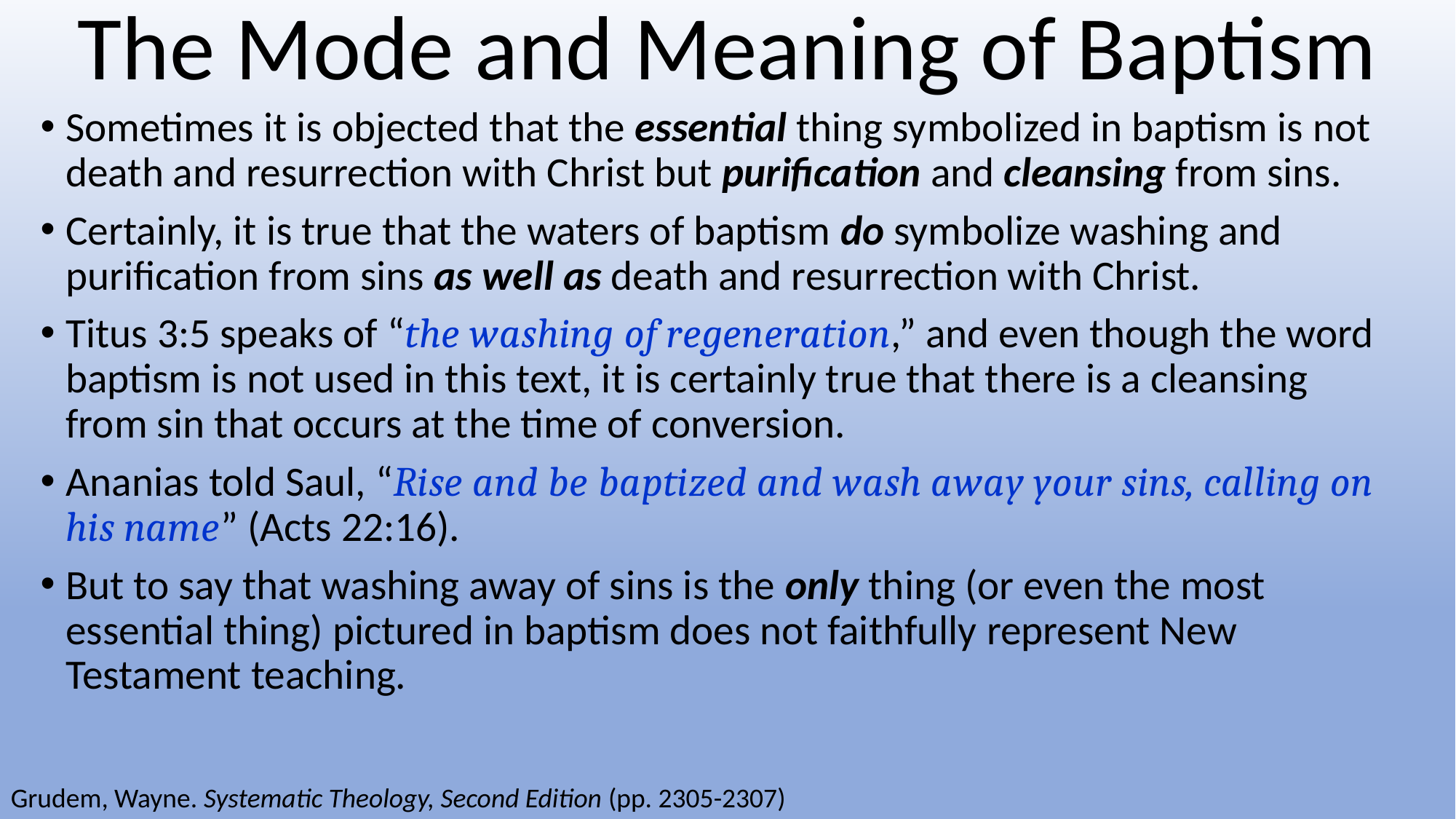

# The Mode and Meaning of Baptism
Sometimes it is objected that the essential thing symbolized in baptism is not death and resurrection with Christ but purification and cleansing from sins.
Certainly, it is true that the waters of baptism do symbolize washing and purification from sins as well as death and resurrection with Christ.
Titus 3:5 speaks of “the washing of regeneration,” and even though the word baptism is not used in this text, it is certainly true that there is a cleansing from sin that occurs at the time of conversion.
Ananias told Saul, “Rise and be baptized and wash away your sins, calling on his name” (Acts 22:16).
But to say that washing away of sins is the only thing (or even the most essential thing) pictured in baptism does not faithfully represent New Testament teaching.

Grudem, Wayne. Systematic Theology, Second Edition (pp. 2305-2307)